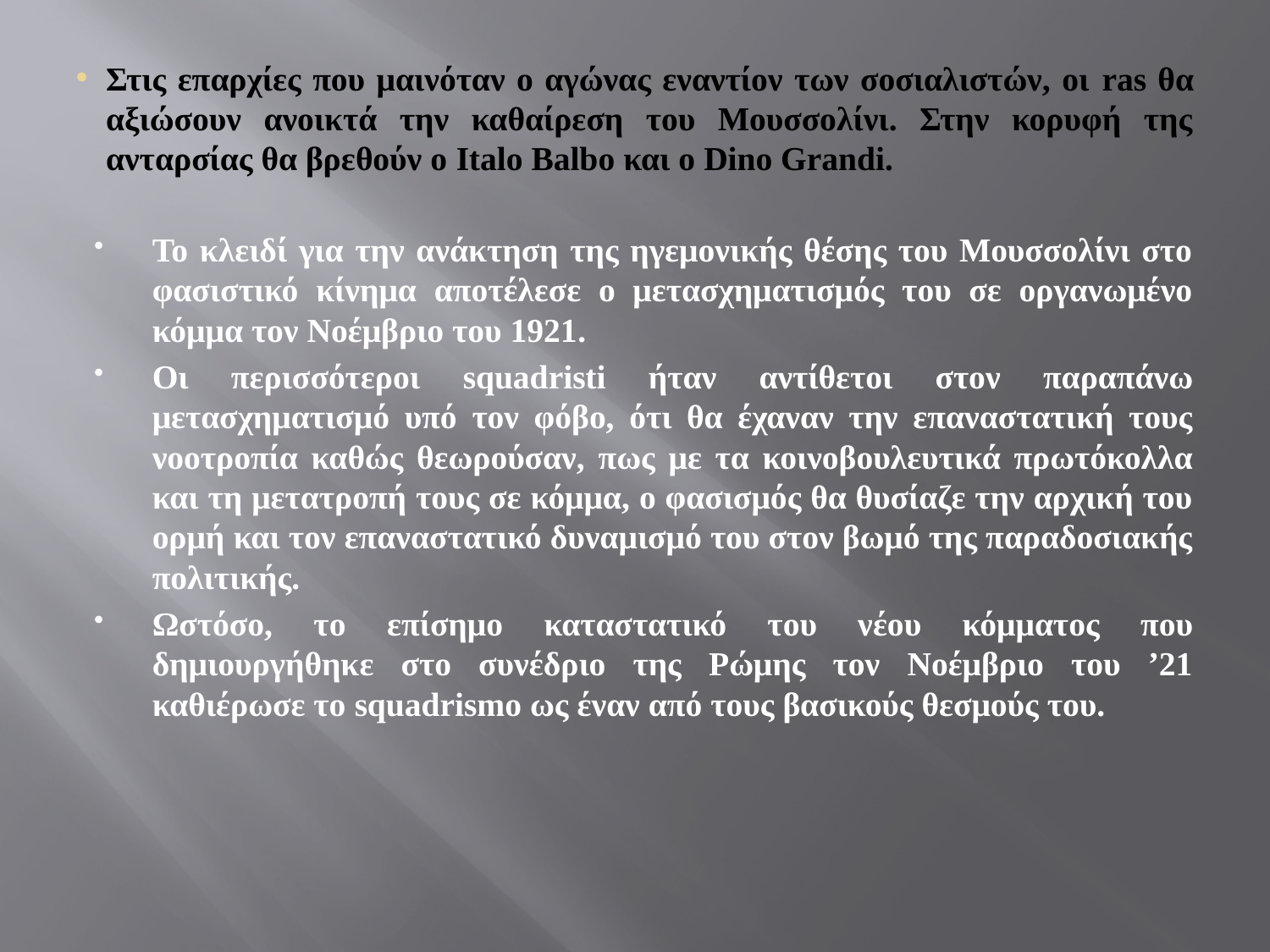

# Στις επαρχίες που μαινόταν ο αγώνας εναντίον των σοσιαλιστών, οι ras θα αξιώσουν ανοικτά την καθαίρεση του Μουσσολίνι. Στην κορυφή της ανταρσίας θα βρεθούν ο Italo Balbo και ο Dino Grandi.
Το κλειδί για την ανάκτηση της ηγεμονικής θέσης του Μουσσολίνι στο φασιστικό κίνημα αποτέλεσε ο μετασχηματισμός του σε οργανωμένο κόμμα τον Νοέμβριο του 1921.
Οι περισσότεροι squadristi ήταν αντίθετοι στον παραπάνω μετασχηματισμό υπό τον φόβο, ότι θα έχαναν την επαναστατική τους νοοτροπία καθώς θεωρούσαν, πως με τα κοινοβουλευτικά πρωτόκολλα και τη μετατροπή τους σε κόμμα, ο φασισμός θα θυσίαζε την αρχική του ορμή και τον επαναστατικό δυναμισμό του στον βωμό της παραδοσιακής πολιτικής.
Ωστόσο, τo επίσημο καταστατικό του νέου κόμματος που δημιουργήθηκε στο συνέδριο της Ρώμης τον Νοέμβριο του ’21 καθιέρωσε το squadrismo ως έναν από τους βασικούς θεσμούς του.